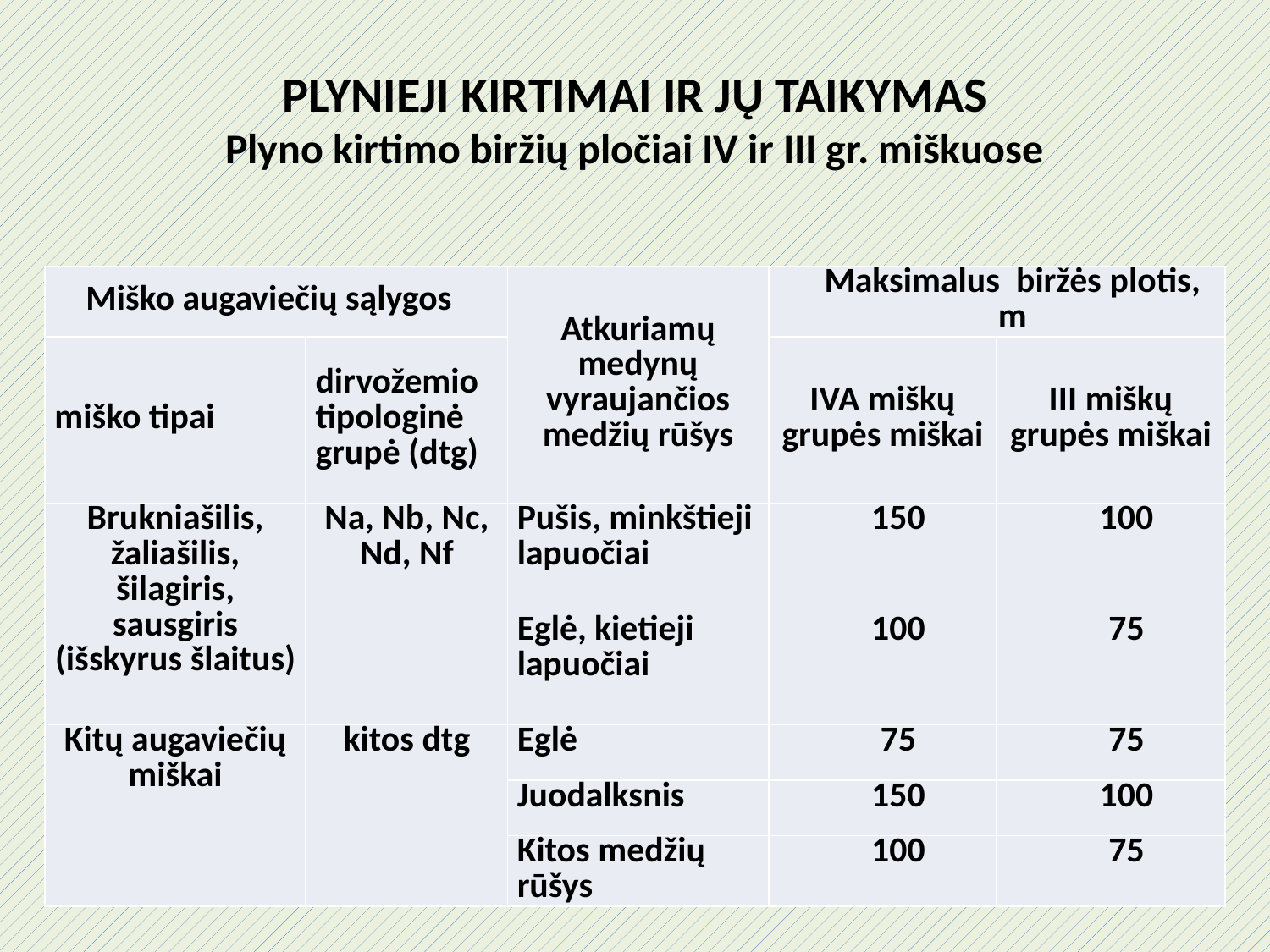

# PLYNIEJI KIRTIMAI IR JŲ TAIKYMAS Plyno kirtimo biržių pločiai IV ir III gr. miškuose
| Miško augaviečių sąlygos |  | Atkuriamų medynų vyraujančios medžių rūšys | Maksimalus biržės plotis, m |  |
| --- | --- | --- | --- | --- |
| miško tipai | dirvožemio tipologinė grupė (dtg) |  | IVA miškų grupės miškai | III miškų grupės miškai |
| Brukniašilis, žaliašilis, šilagiris, sausgiris (išskyrus šlaitus) | Na, Nb, Nc, Nd, Nf | Pušis, minkštieji lapuočiai | 150 | 100 |
|  |  | Eglė, kietieji lapuočiai | 100 | 75 |
| Kitų augaviečių miškai | kitos dtg | Eglė | 75 | 75 |
|  |  | Juodalksnis | 150 | 100 |
|  |  | Kitos medžių rūšys | 100 | 75 |